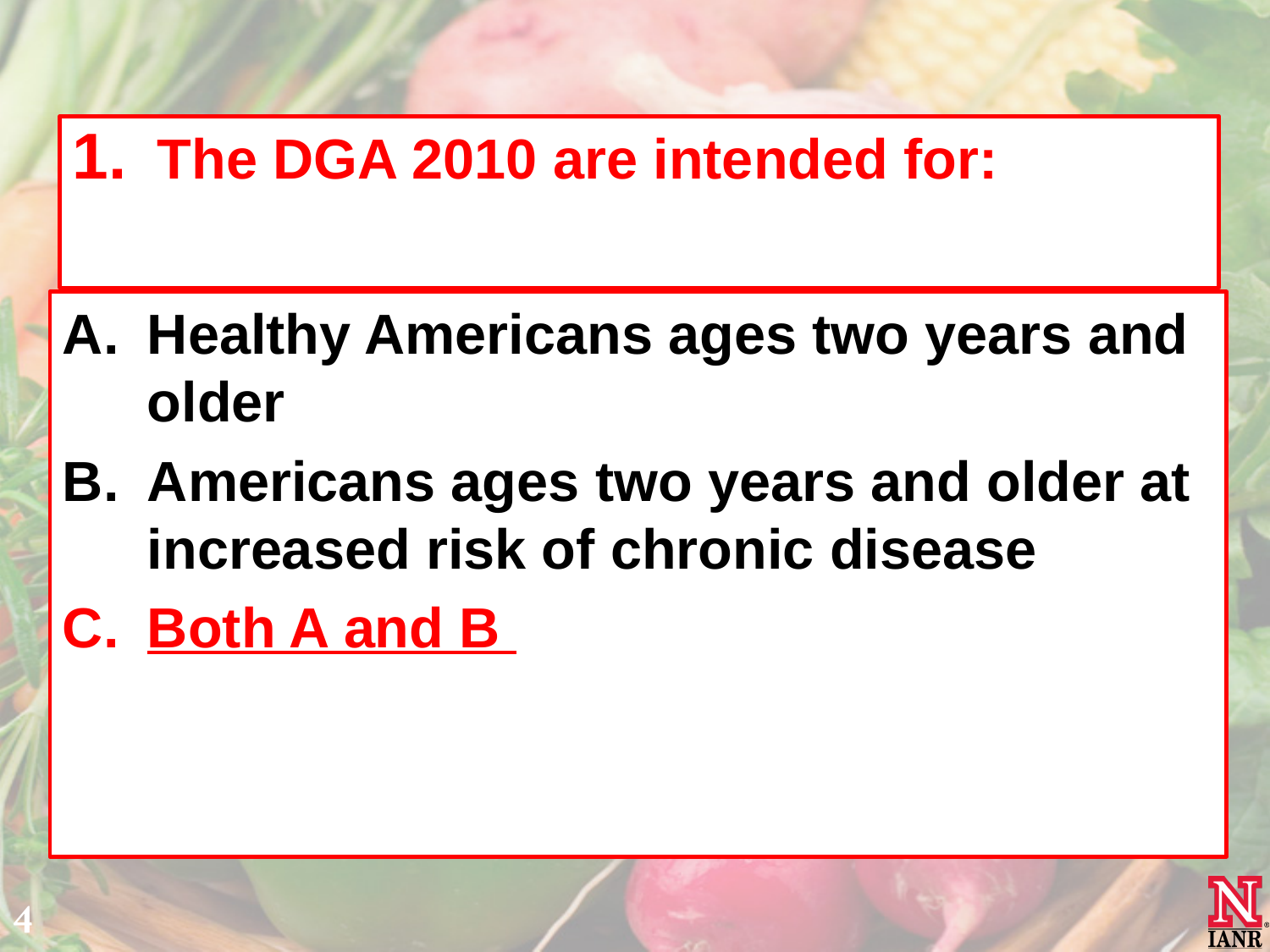

The DGA 2010 are intended for:
Healthy Americans ages two years and older
Americans ages two years and older at increased risk of chronic disease
Both A and B
4